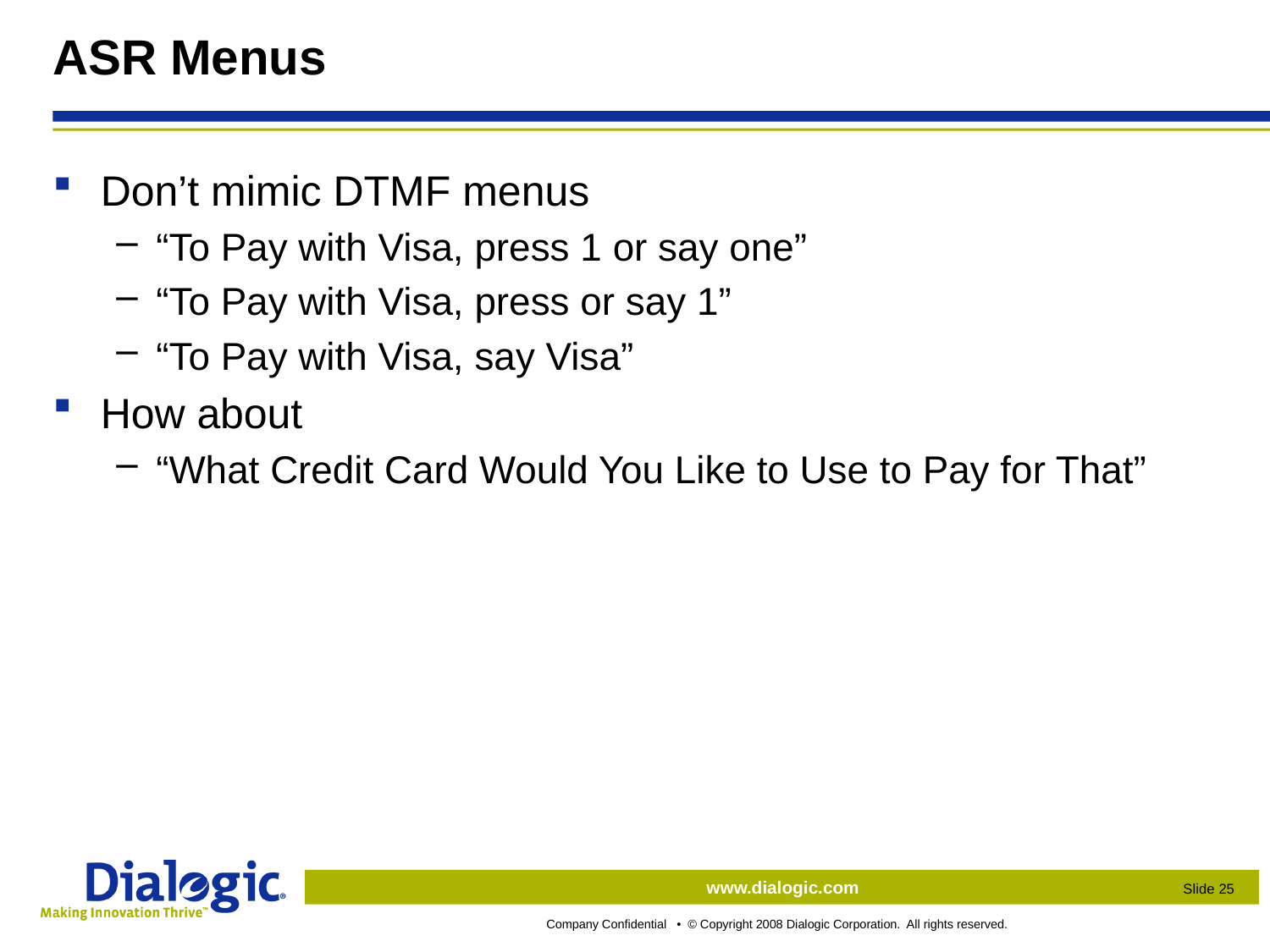

# ASR Menus
Don’t mimic DTMF menus
“To Pay with Visa, press 1 or say one”
“To Pay with Visa, press or say 1”
“To Pay with Visa, say Visa”
How about
“What Credit Card Would You Like to Use to Pay for That”